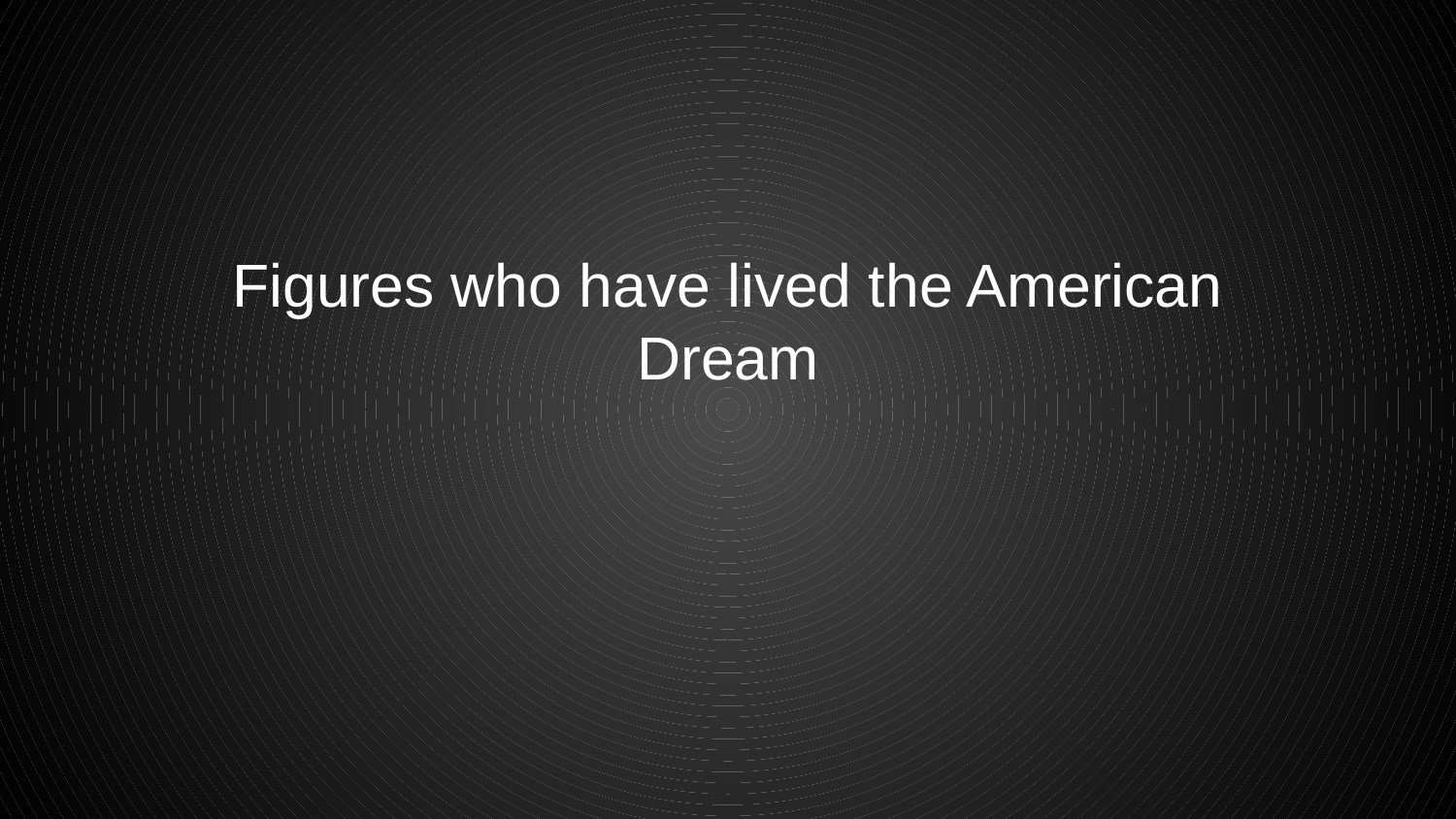

Figures who have lived the American Dream